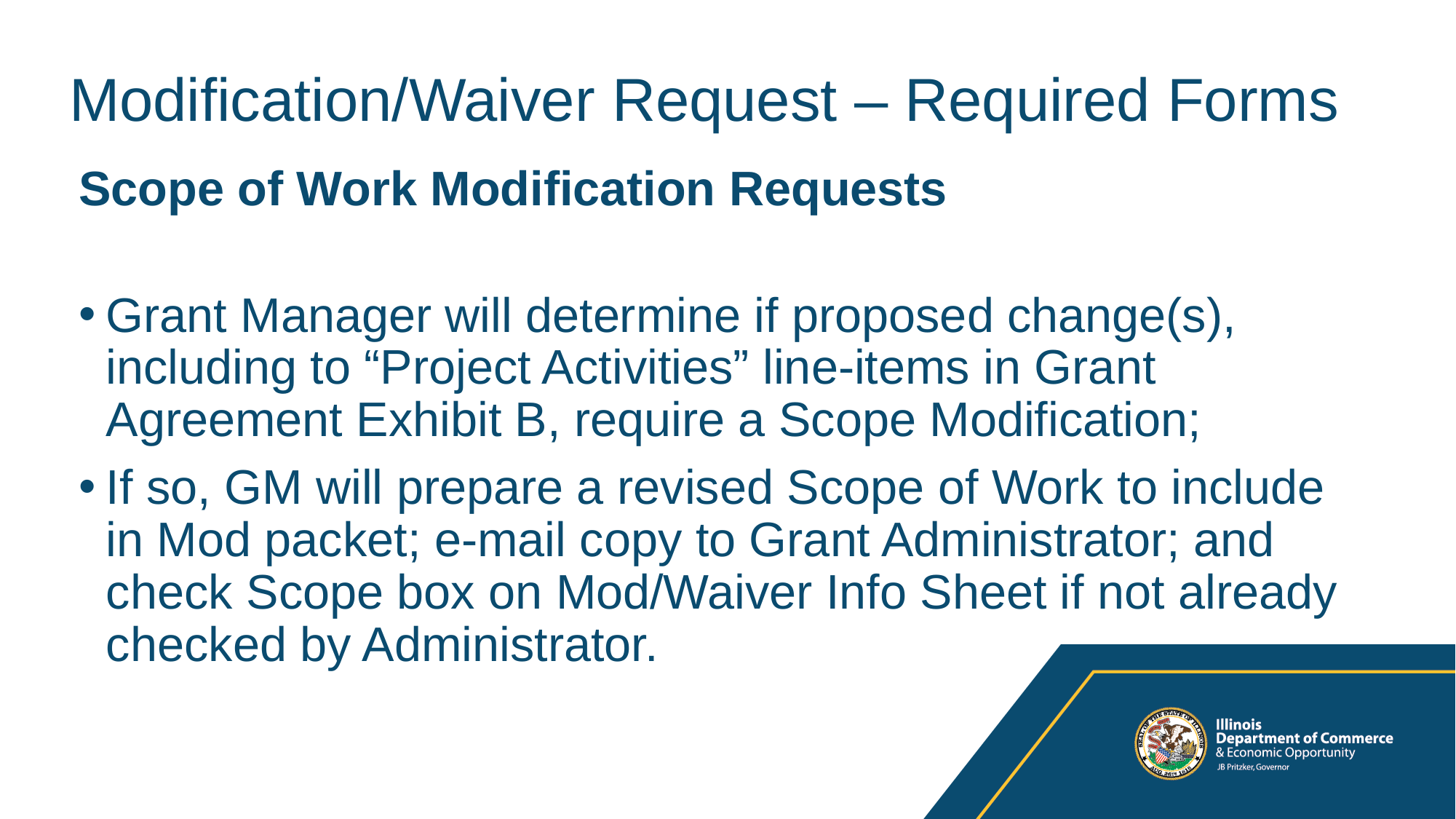

# Modification/Waiver Request – Required Forms
Scope of Work Modification Requests

Grant Manager will determine if proposed change(s), including to “Project Activities” line-items in Grant Agreement Exhibit B, require a Scope Modification;
If so, GM will prepare a revised Scope of Work to include in Mod packet; e-mail copy to Grant Administrator; and check Scope box on Mod/Waiver Info Sheet if not already checked by Administrator.